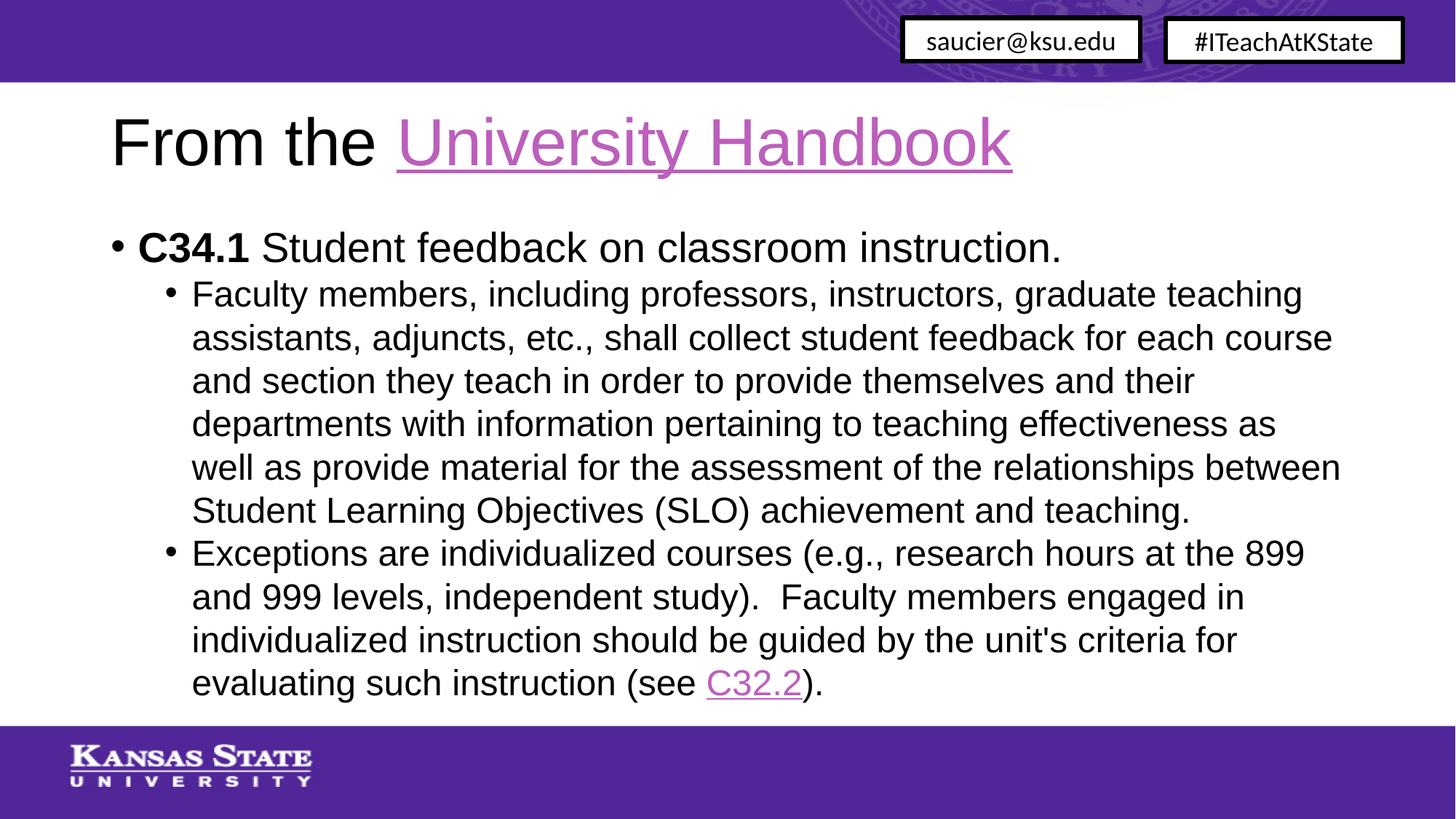

saucier@ksu.edu
#ITeachAtKState
# From the University Handbook
C34.1 Student feedback on classroom instruction.
Faculty members, including professors, instructors, graduate teaching assistants, adjuncts, etc., shall collect student feedback for each course and section they teach in order to provide themselves and their departments with information pertaining to teaching effectiveness as well as provide material for the assessment of the relationships between Student Learning Objectives (SLO) achievement and teaching.
Exceptions are individualized courses (e.g., research hours at the 899 and 999 levels, independent study).  Faculty members engaged in individualized instruction should be guided by the unit's criteria for evaluating such instruction (see C32.2).